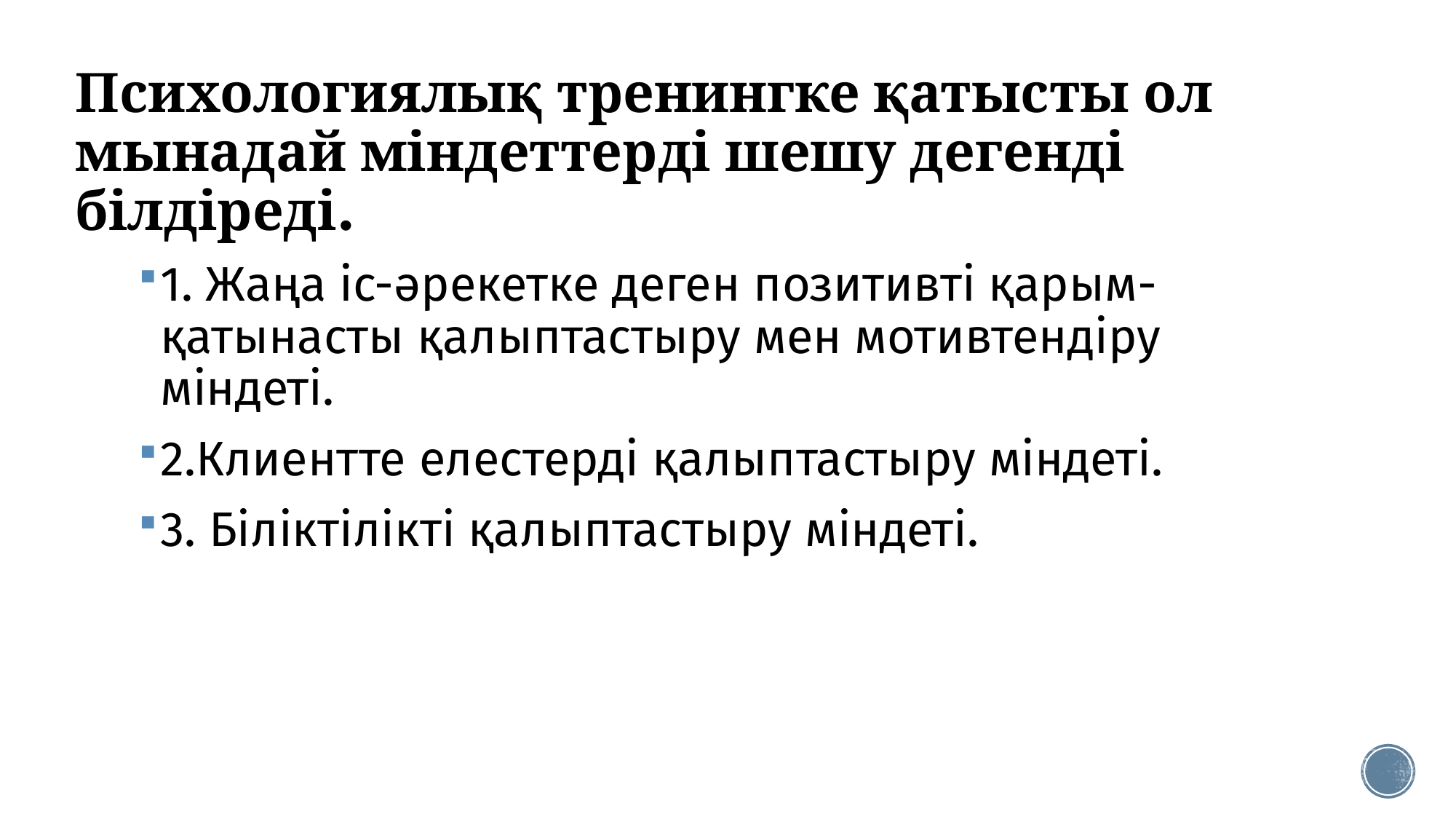

# Психологиялық тренингке қатысты ол мынадай міндеттерді шешу дегенді білдіреді.
1. Жаңа іс-әрекетке деген позитивті қарым-қатынасты қалыптастыру мен мотивтендіру міндеті.
2.Клиентте елестерді қалыптастыру міндеті.
3. Біліктілікті қалыптастыру міндеті.